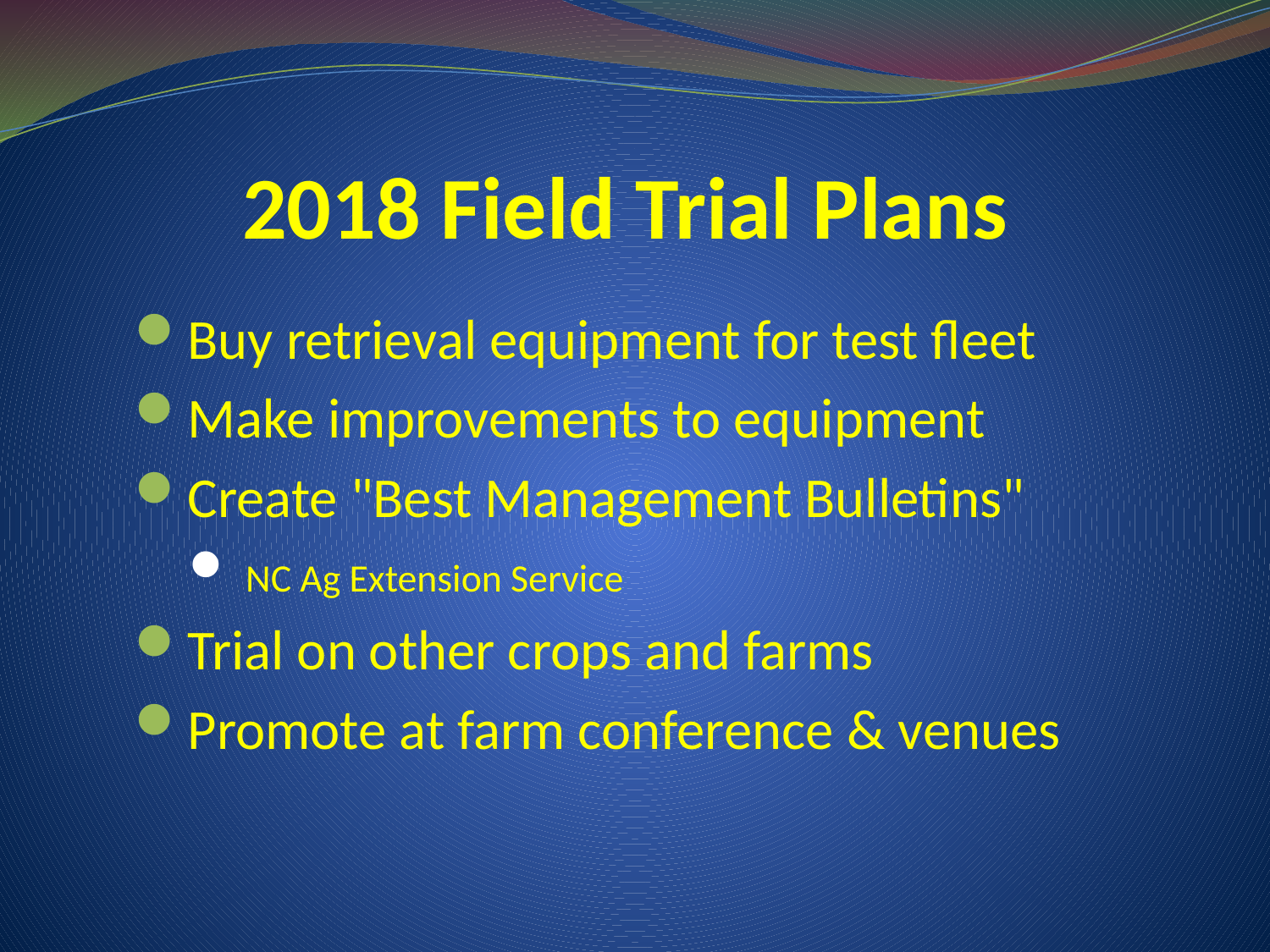

# 2018 Field Trial Plans
Buy retrieval equipment for test fleet
Make improvements to equipment
Create "Best Management Bulletins"
 NC Ag Extension Service
Trial on other crops and farms
Promote at farm conference & venues